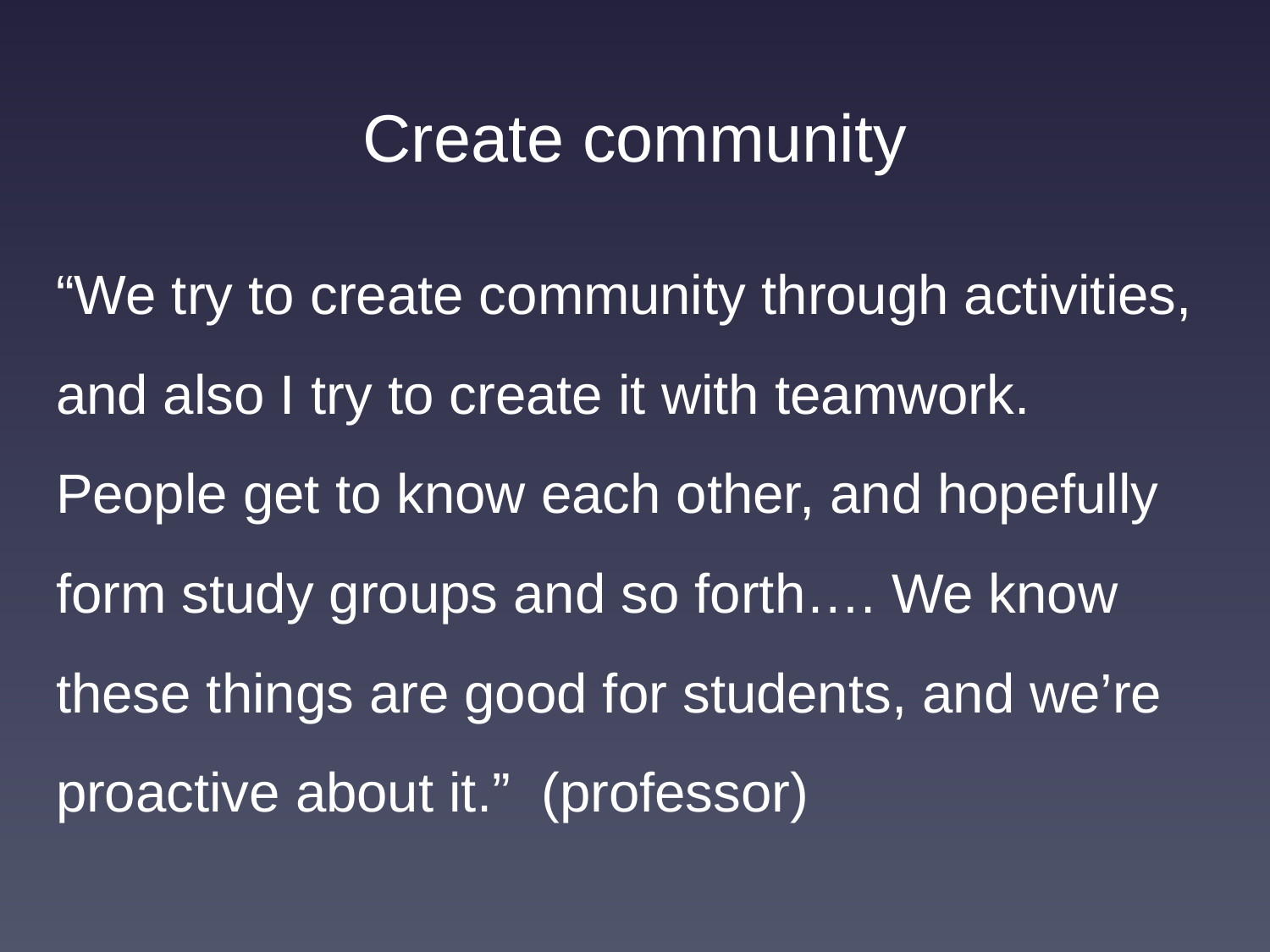

# Create community
“We try to create community through activities, and also I try to create it with teamwork. People get to know each other, and hopefully form study groups and so forth…. We know these things are good for students, and we’re proactive about it.”  (professor)